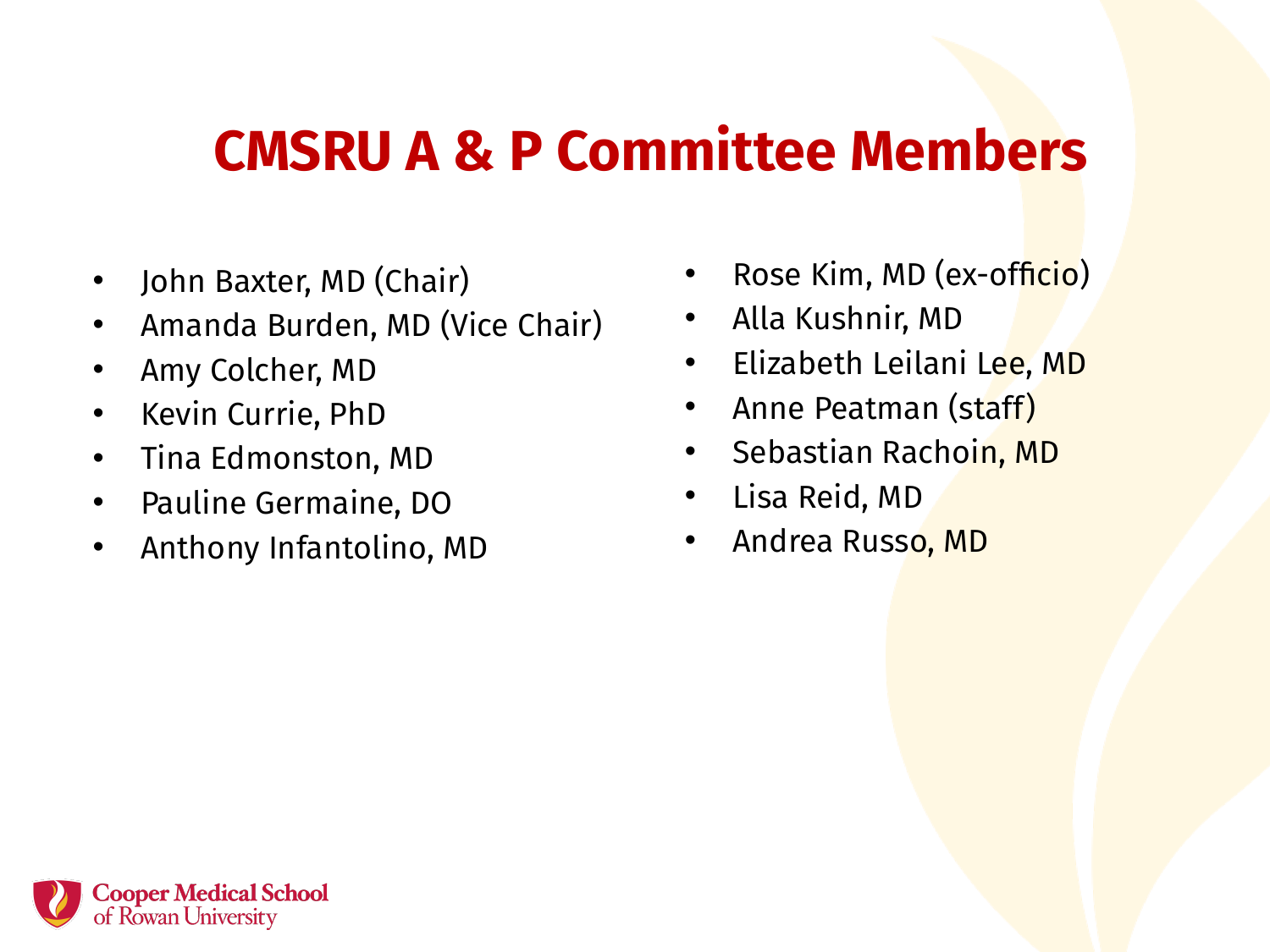

# CMSRU A & P Committee Members
Rose Kim, MD (ex-officio)
Alla Kushnir, MD
Elizabeth Leilani Lee, MD
Anne Peatman (staff)
Sebastian Rachoin, MD
Lisa Reid, MD
Andrea Russo, MD

John Baxter, MD (Chair)
Amanda Burden, MD (Vice Chair)
Amy Colcher, MD
Kevin Currie, PhD
Tina Edmonston, MD
Pauline Germaine, DO
Anthony Infantolino, MD